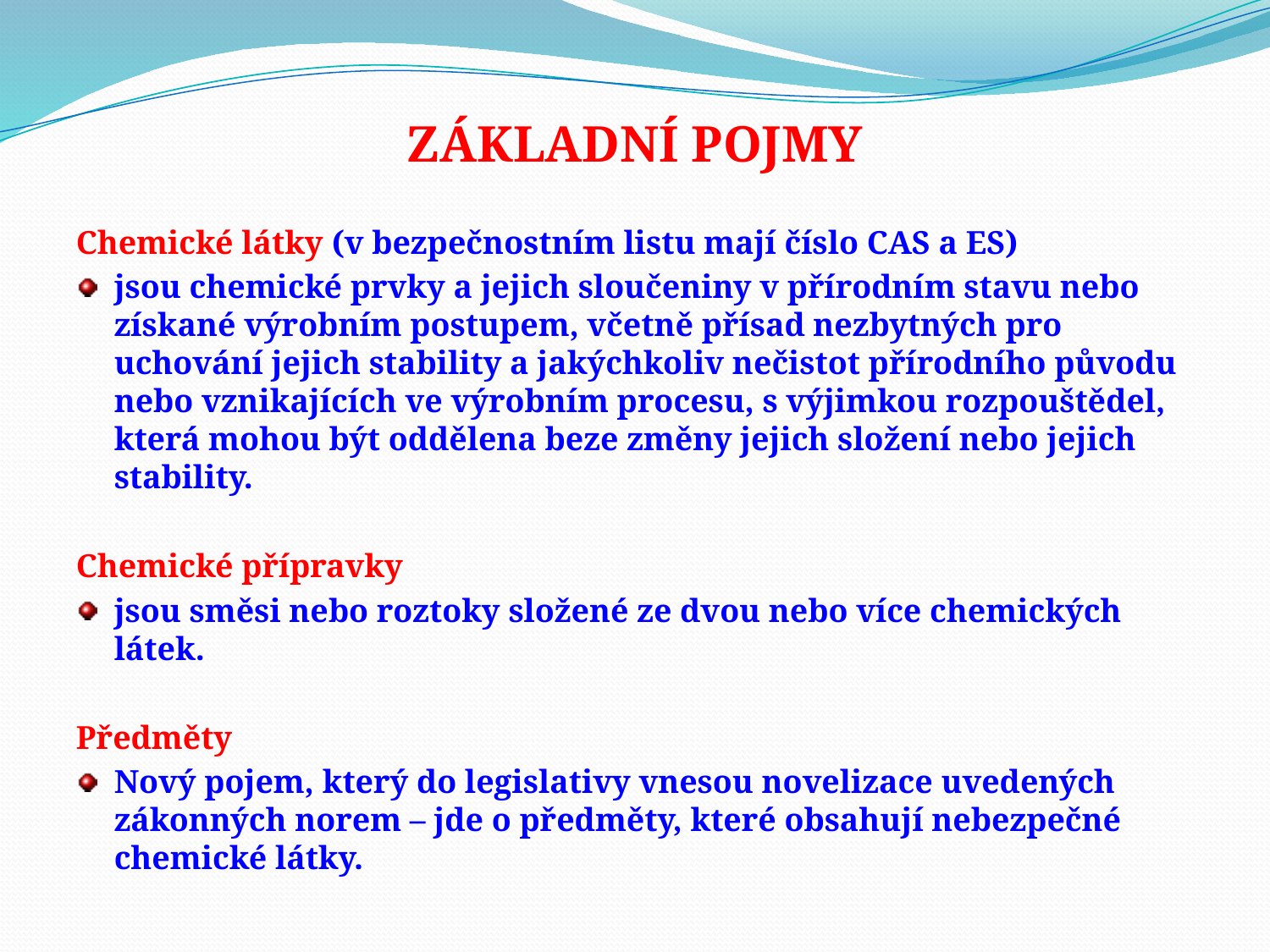

ZÁKLADNÍ POJMY

Chemické látky (v bezpečnostním listu mají číslo CAS a ES)
jsou chemické prvky a jejich sloučeniny v přírodním stavu nebo získané výrobním postupem, včetně přísad nezbytných pro uchování jejich stability a jakýchkoliv nečistot přírodního původu nebo vznikajících ve výrobním procesu, s výjimkou rozpouštědel, která mohou být oddělena beze změny jejich složení nebo jejich stability.

Chemické přípravky
jsou směsi nebo roztoky složené ze dvou nebo více chemických látek.

Předměty
Nový pojem, který do legislativy vnesou novelizace uvedených zákonných norem – jde o předměty, které obsahují nebezpečné chemické látky.